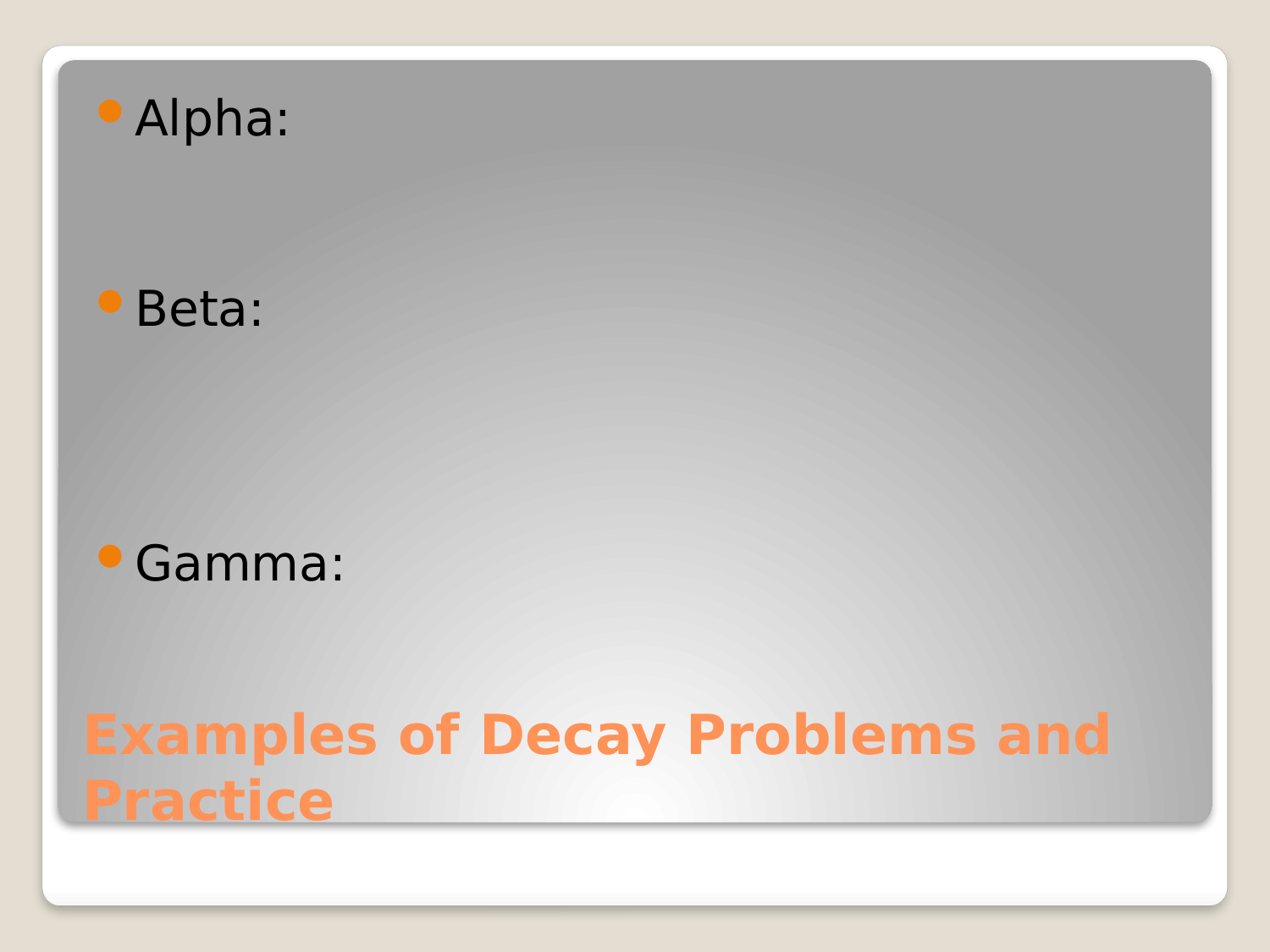

Alpha:

Beta:

Gamma:
# Examples of Decay Problems and Practice